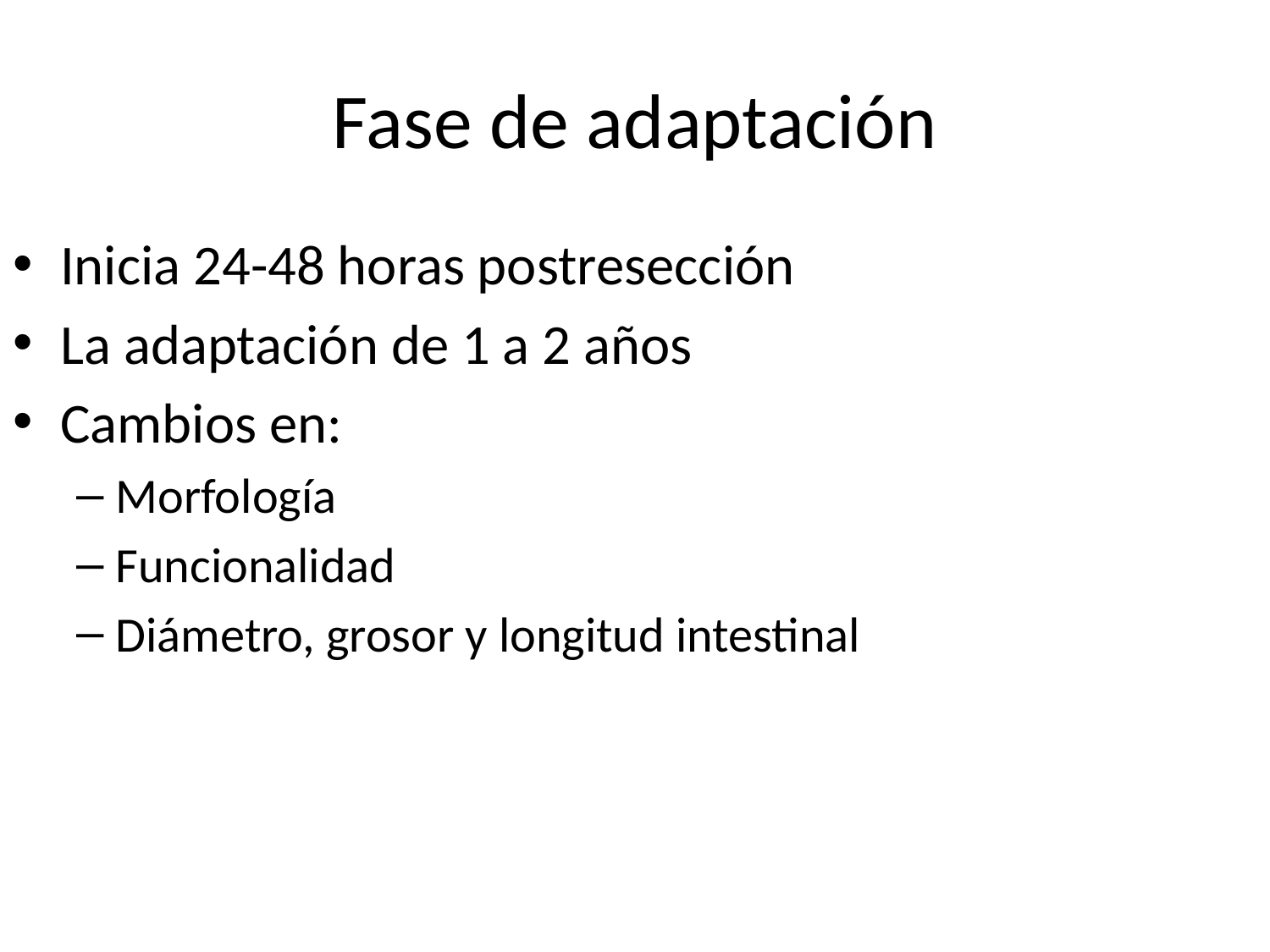

# Fase de adaptación
Inicia 24-48 horas postresección
La adaptación de 1 a 2 años
Cambios en:
Morfología
Funcionalidad
Diámetro, grosor y longitud intestinal